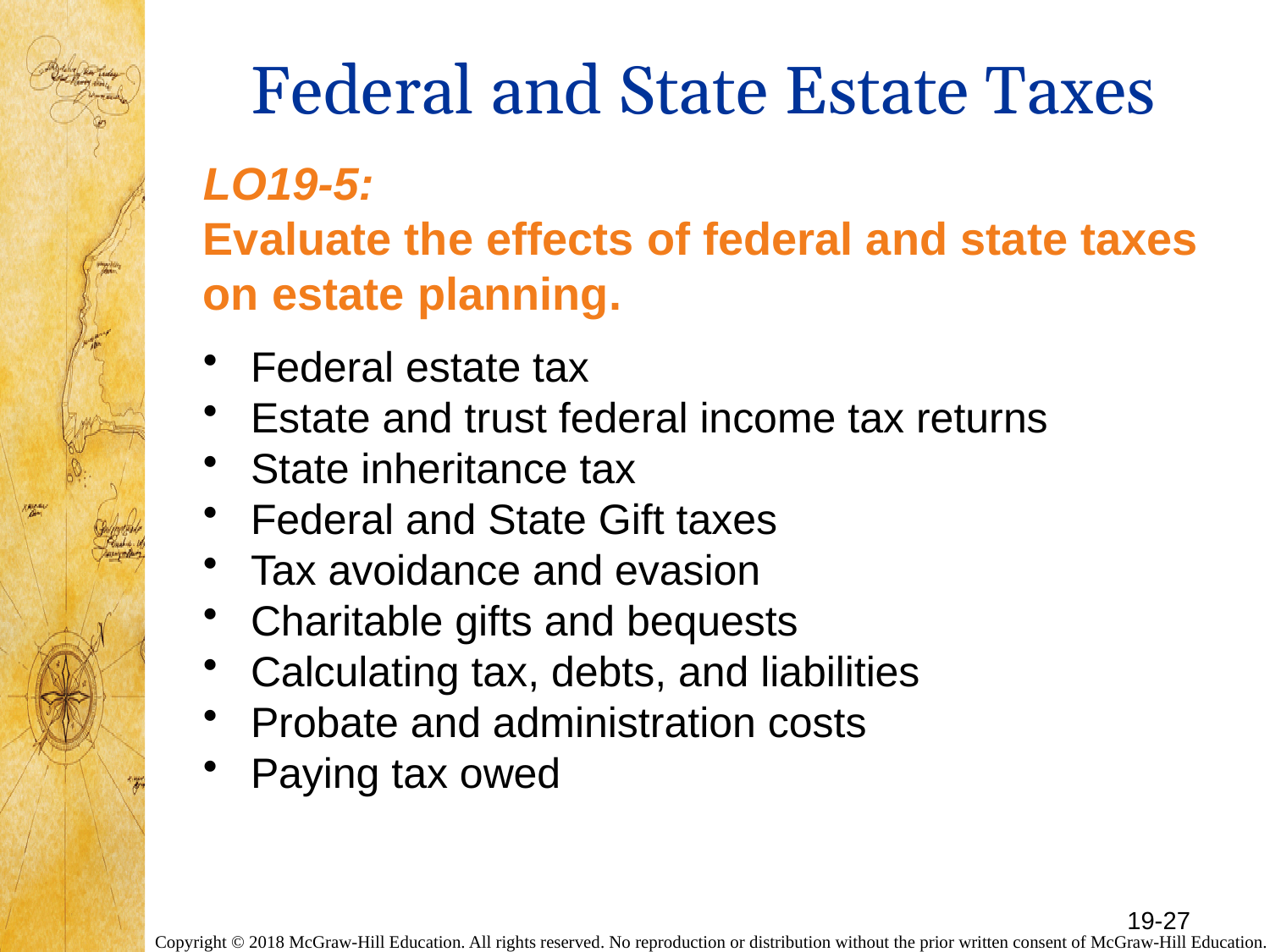

# Federal and State Estate Taxes
LO19-5:
Evaluate the effects of federal and state taxes on estate planning.

Federal estate tax
Estate and trust federal income tax returns
State inheritance tax
Federal and State Gift taxes
Tax avoidance and evasion
Charitable gifts and bequests
Calculating tax, debts, and liabilities
Probate and administration costs
Paying tax owed
19-27